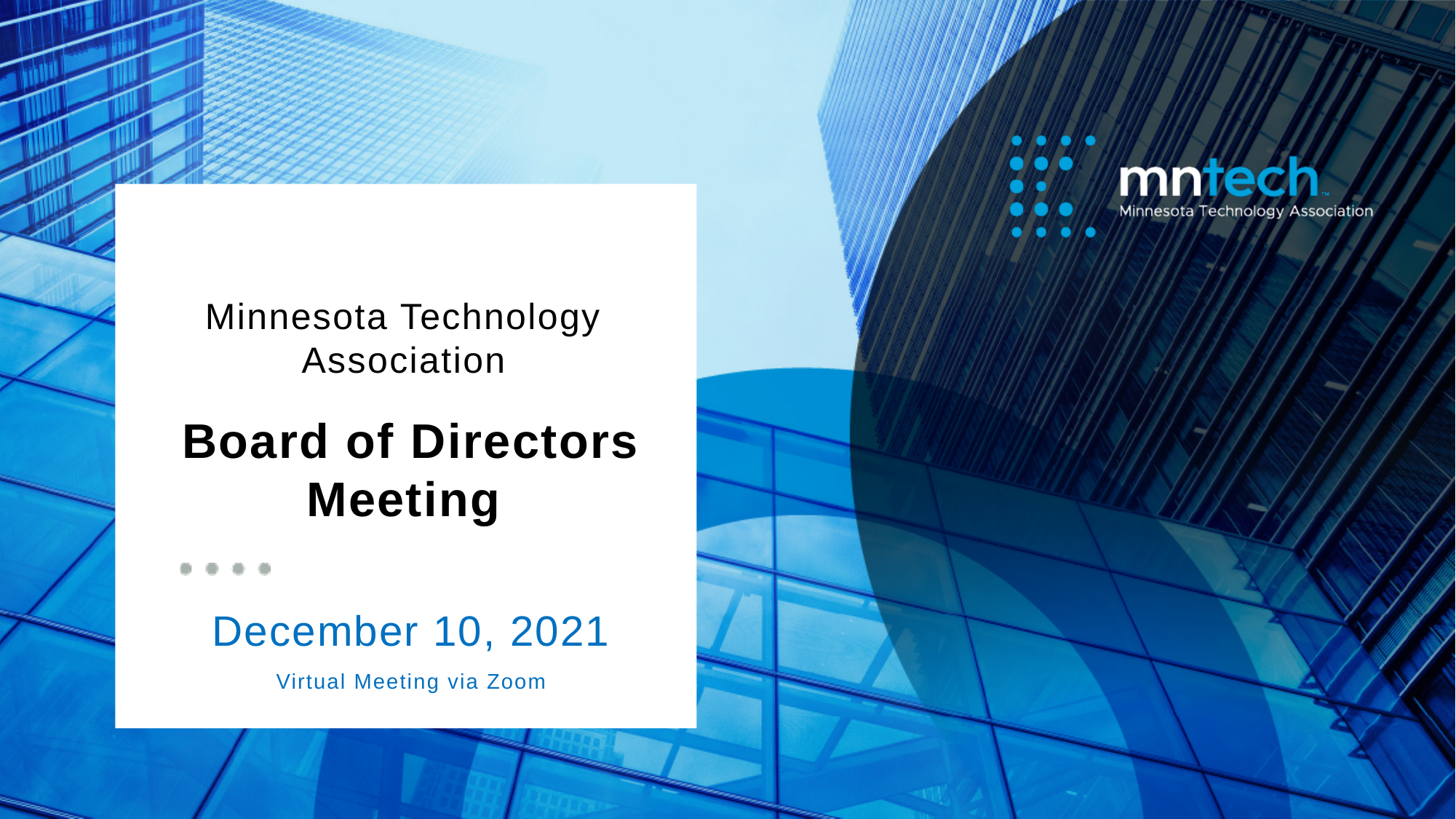

Minnesota Technology Association

 Board of Directors
Meeting

December 10, 2021
Virtual Meeting via Zoom